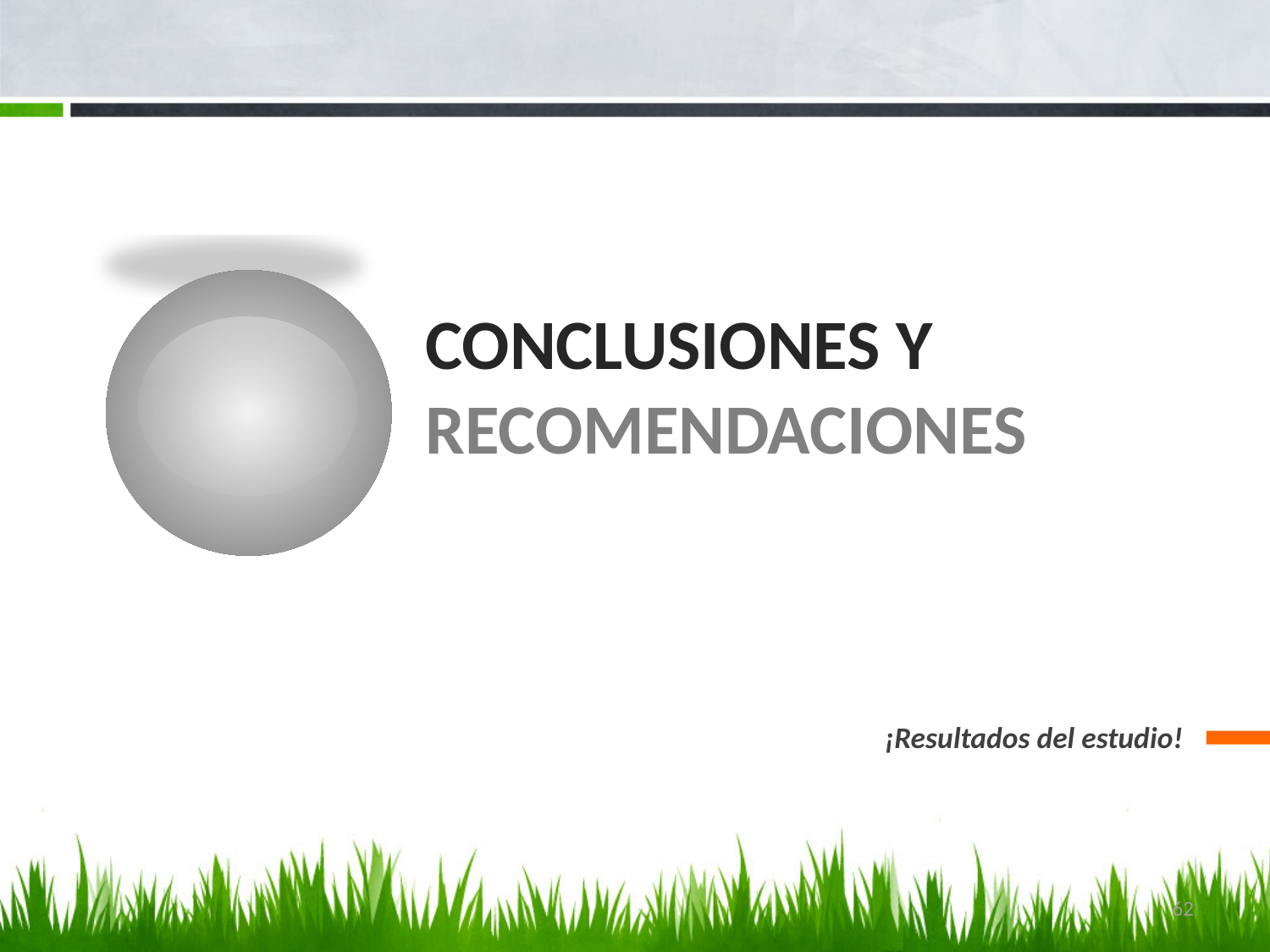

# CONCLUSIONES Y RECOMENDACIONES

¡Resultados del estudio!
62